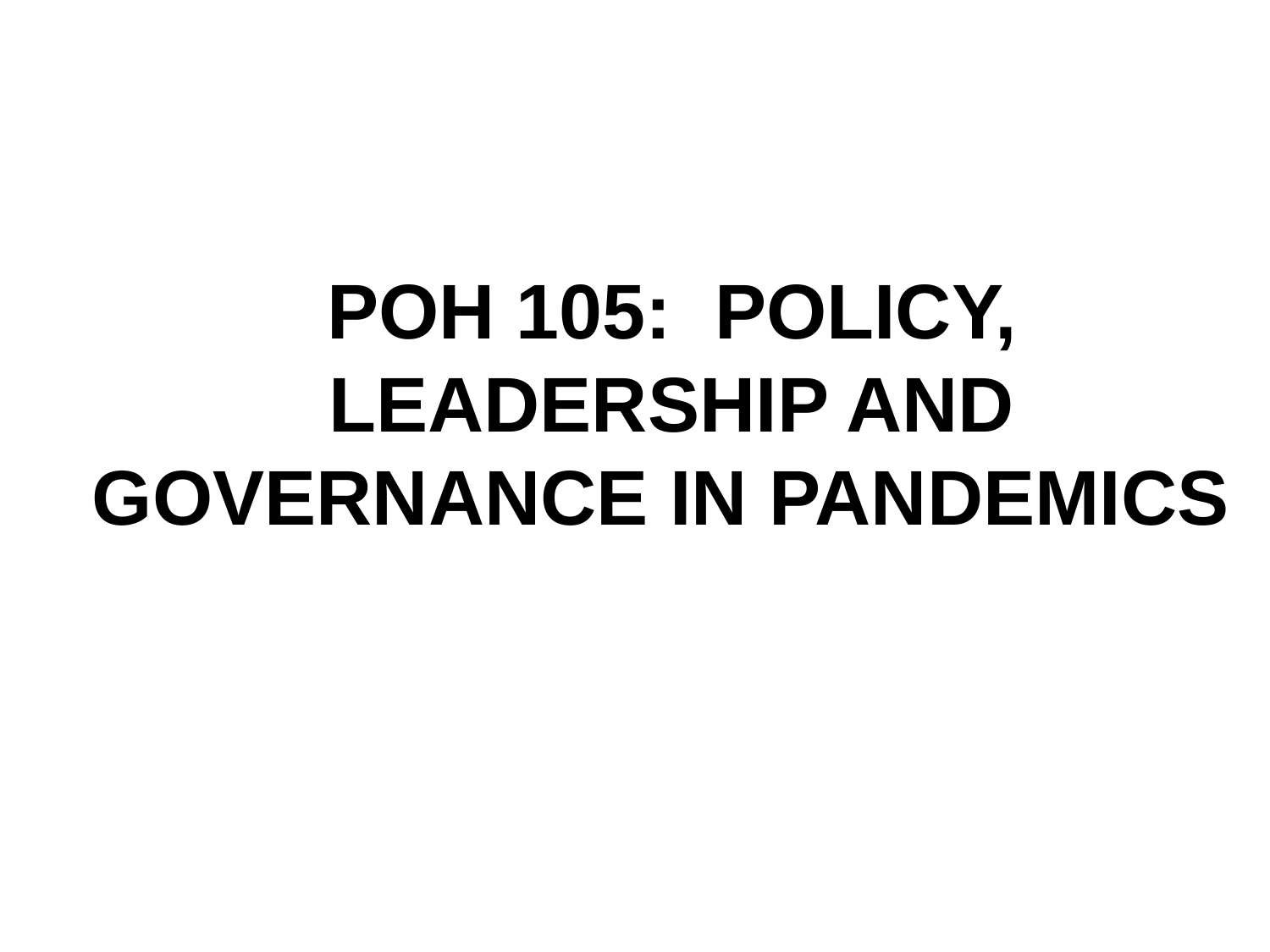

# POH 105:  POLICY, LEADERSHIP AND GOVERNANCE IN PANDEMICS